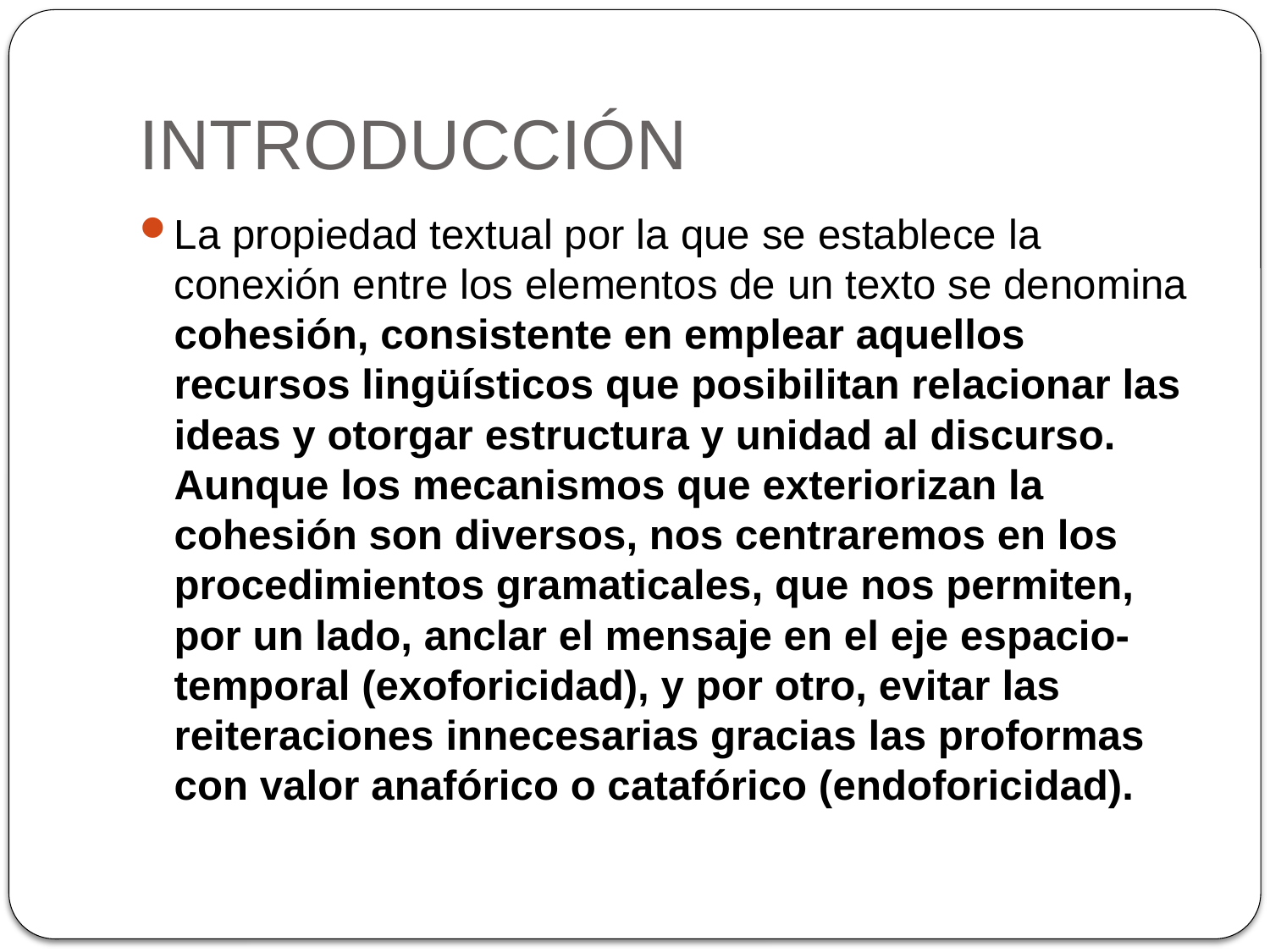

# INTRODUCCIÓN
La propiedad textual por la que se establece la conexión entre los elementos de un texto se denomina cohesión, consistente en emplear aquellos recursos lingüísticos que posibilitan relacionar las ideas y otorgar estructura y unidad al discurso. Aunque los mecanismos que exteriorizan la cohesión son diversos, nos centraremos en los procedimientos gramaticales, que nos permiten, por un lado, anclar el mensaje en el eje espacio-temporal (exoforicidad), y por otro, evitar las reiteraciones innecesarias gracias las proformas con valor anafórico o catafórico (endoforicidad).